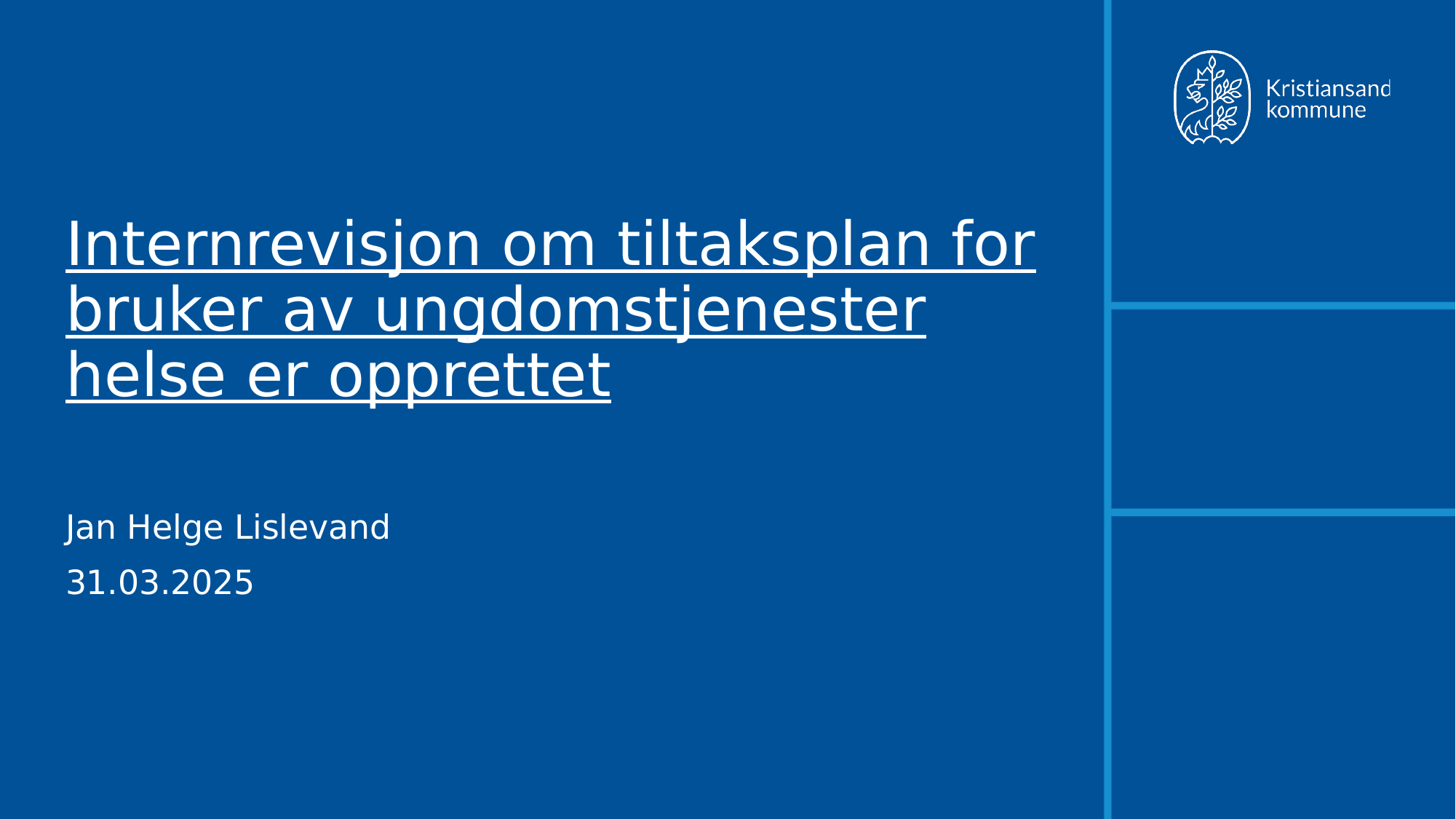

# Internrevisjon om tiltaksplan for bruker av ungdomstjenester helse er opprettet
Jan Helge Lislevand
31.03.2025